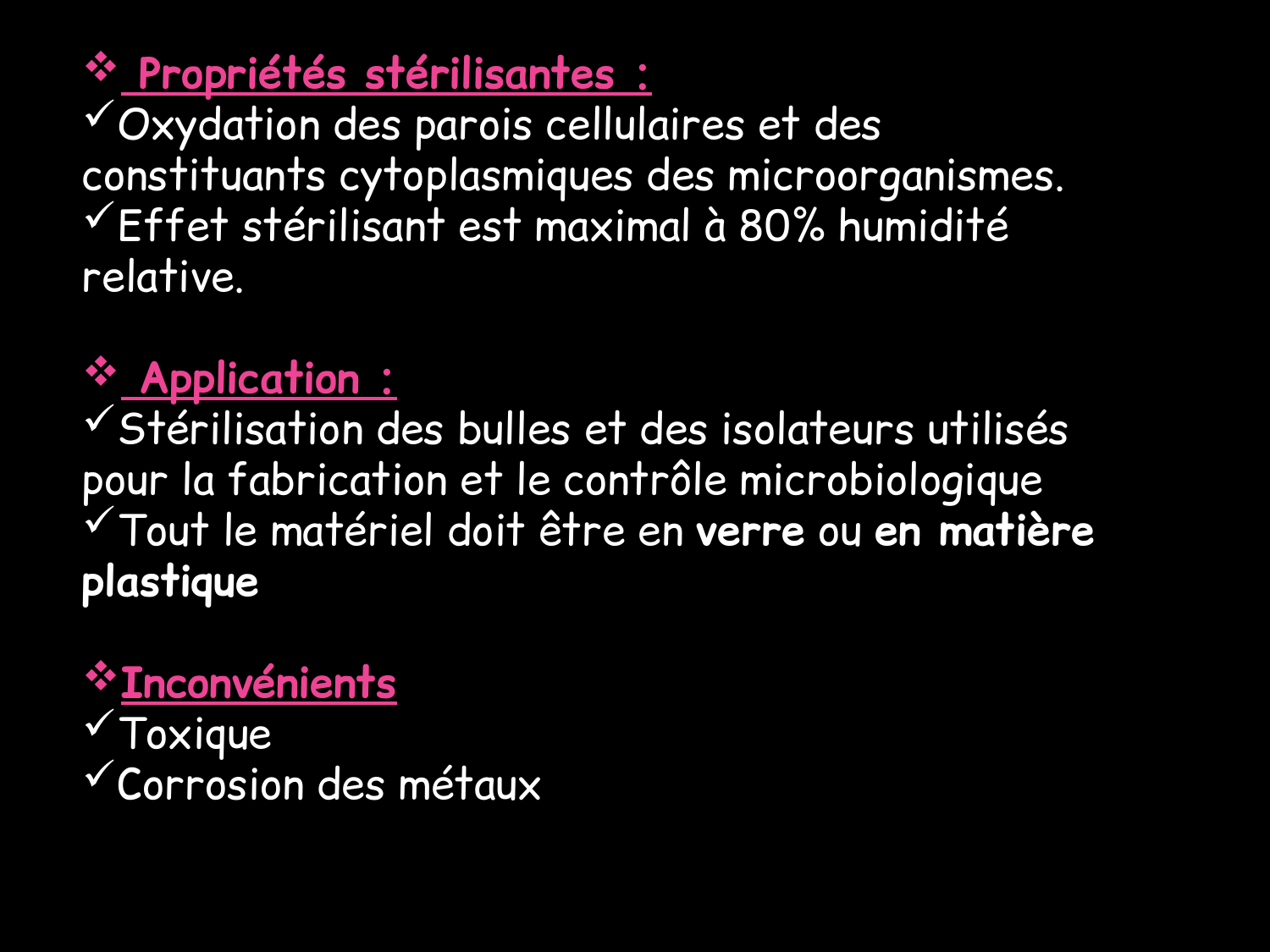

Propriétés stérilisantes :
Oxydation des parois cellulaires et des constituants cytoplasmiques des microorganismes.
Effet stérilisant est maximal à 80% humidité relative.

 Application :
Stérilisation des bulles et des isolateurs utilisés pour la fabrication et le contrôle microbiologique
Tout le matériel doit être en verre ou en matière plastique

Inconvénients
Toxique
Corrosion des métaux